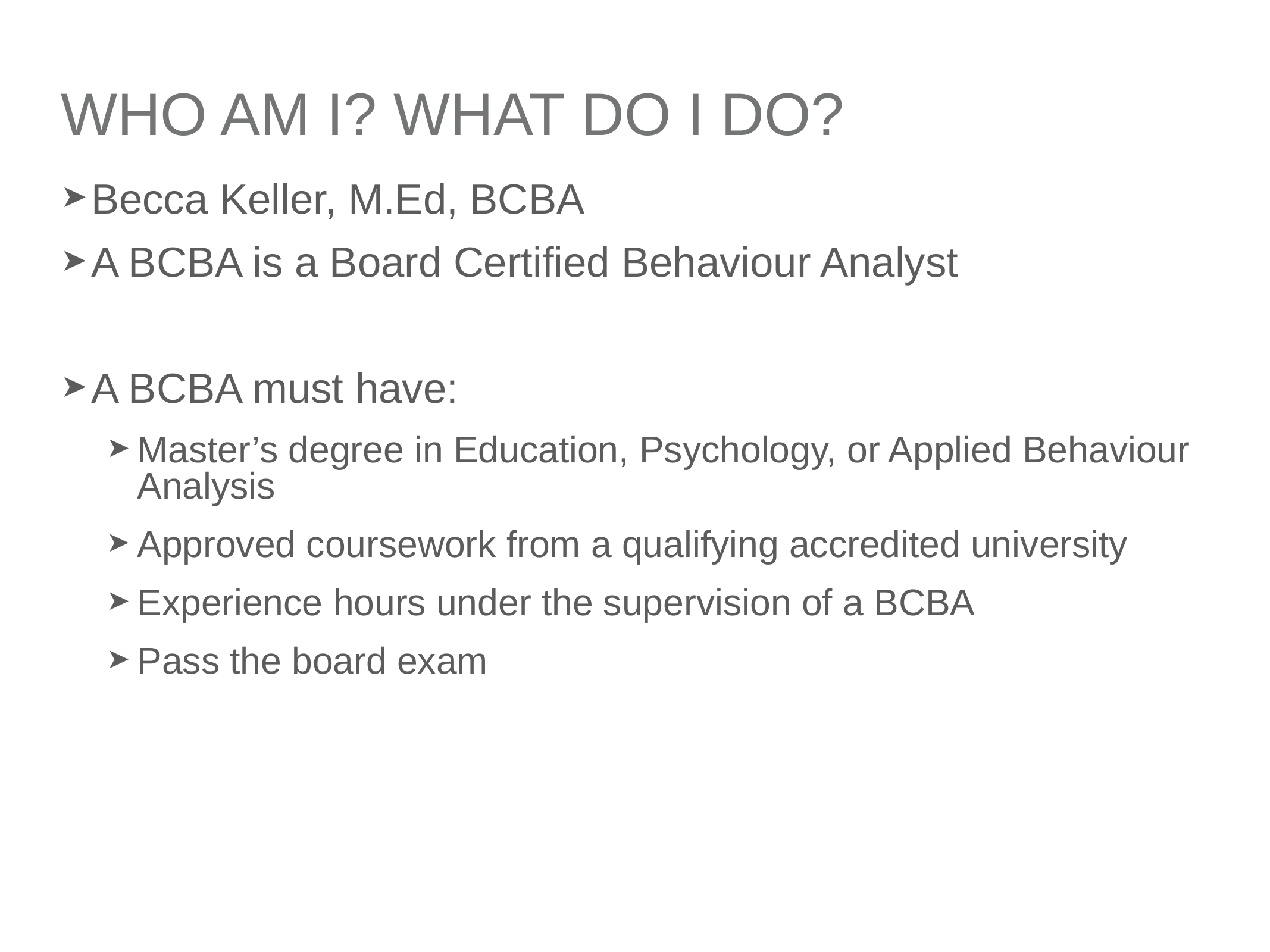

# Who am I? What do I do?

Becca Keller, M.Ed, BCBA
A BCBA is a Board Certified Behaviour Analyst

A BCBA must have:
Master’s degree in Education, Psychology, or Applied Behaviour Analysis
Approved coursework from a qualifying accredited university
Experience hours under the supervision of a BCBA
Pass the board exam